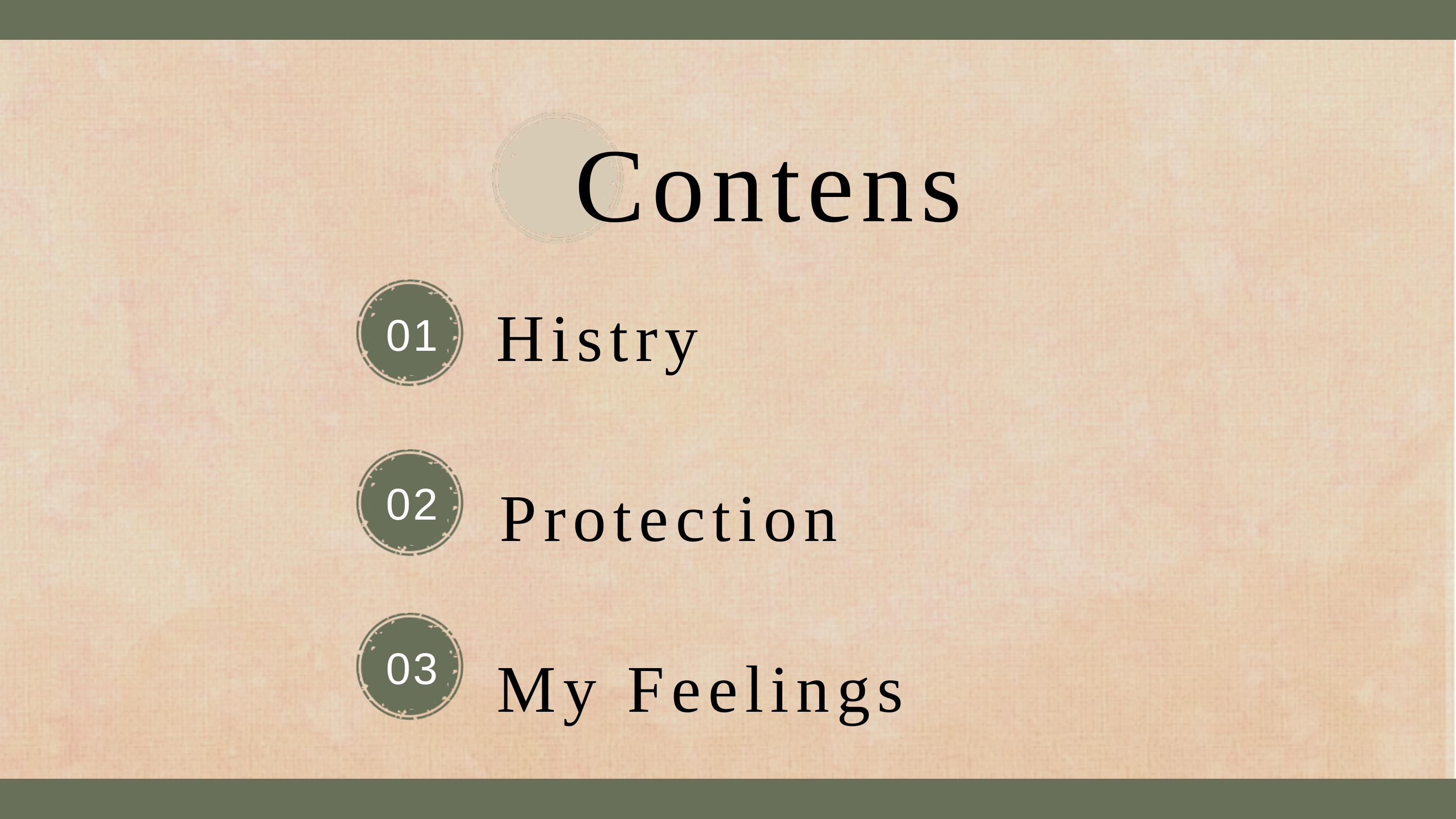

Contens

01

02
Histry

Protection

03
My Feelings